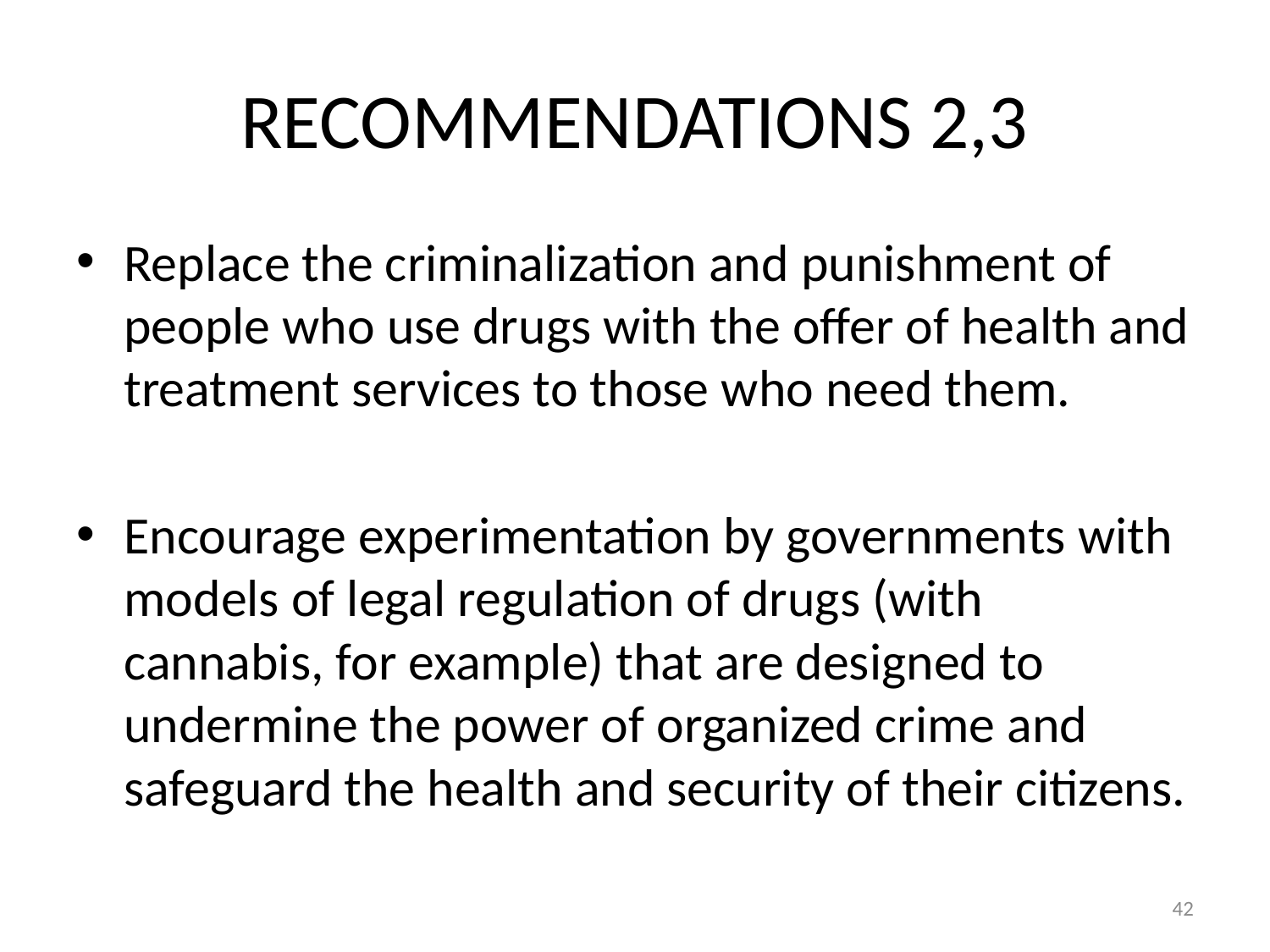

# RECOMMENDATIONS 2,3
Replace the criminalization and punishment of people who use drugs with the offer of health and treatment services to those who need them.

Encourage experimentation by governments with models of legal regulation of drugs (with cannabis, for example) that are designed to undermine the power of organized crime and safeguard the health and security of their citizens.
42